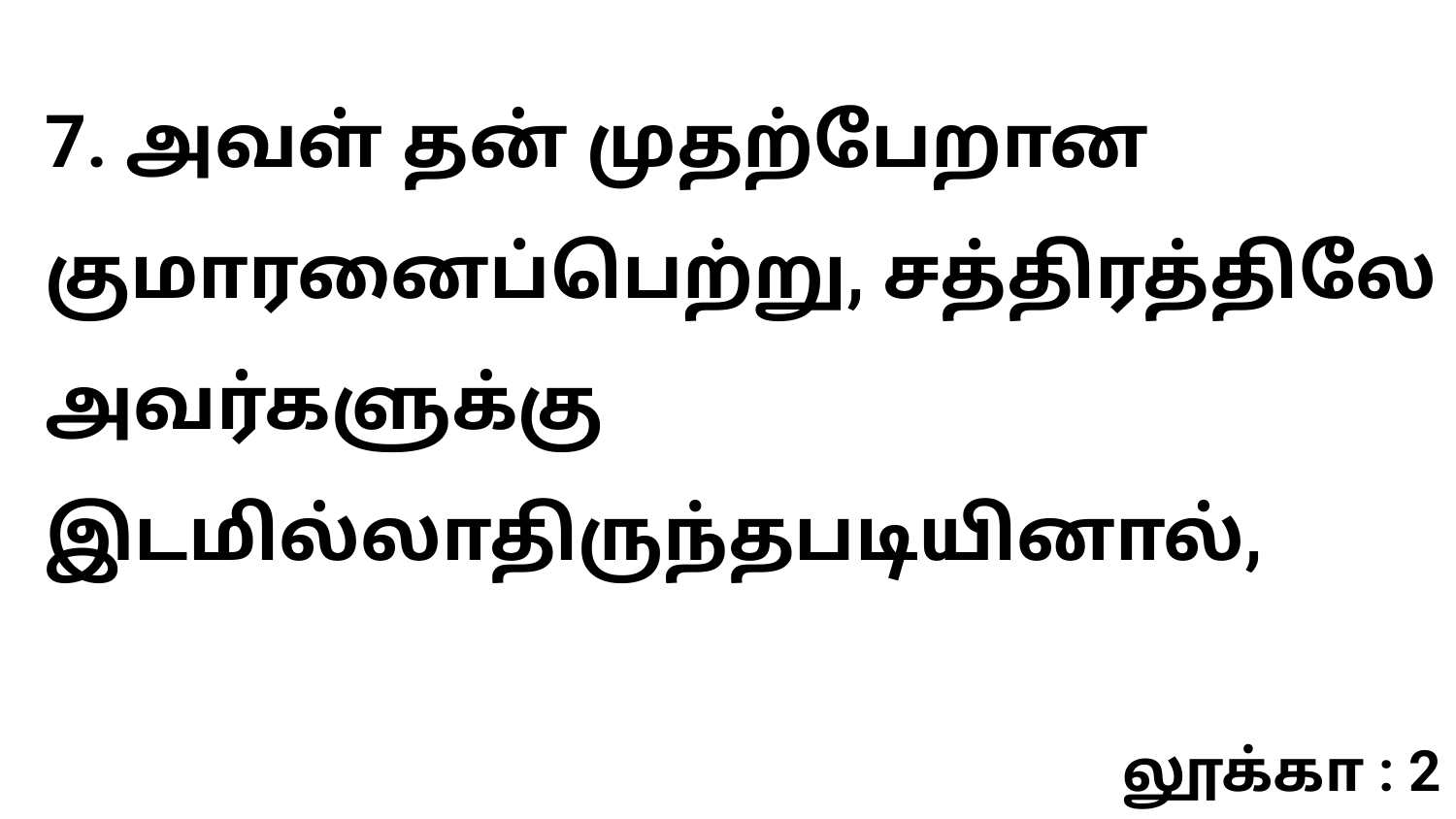

7. அவள் தன் முதற்பேறான குமாரனைப்பெற்று, சத்திரத்திலே அவர்களுக்கு இடமில்லாதிருந்தபடியினால்,
லூக்கா : 2